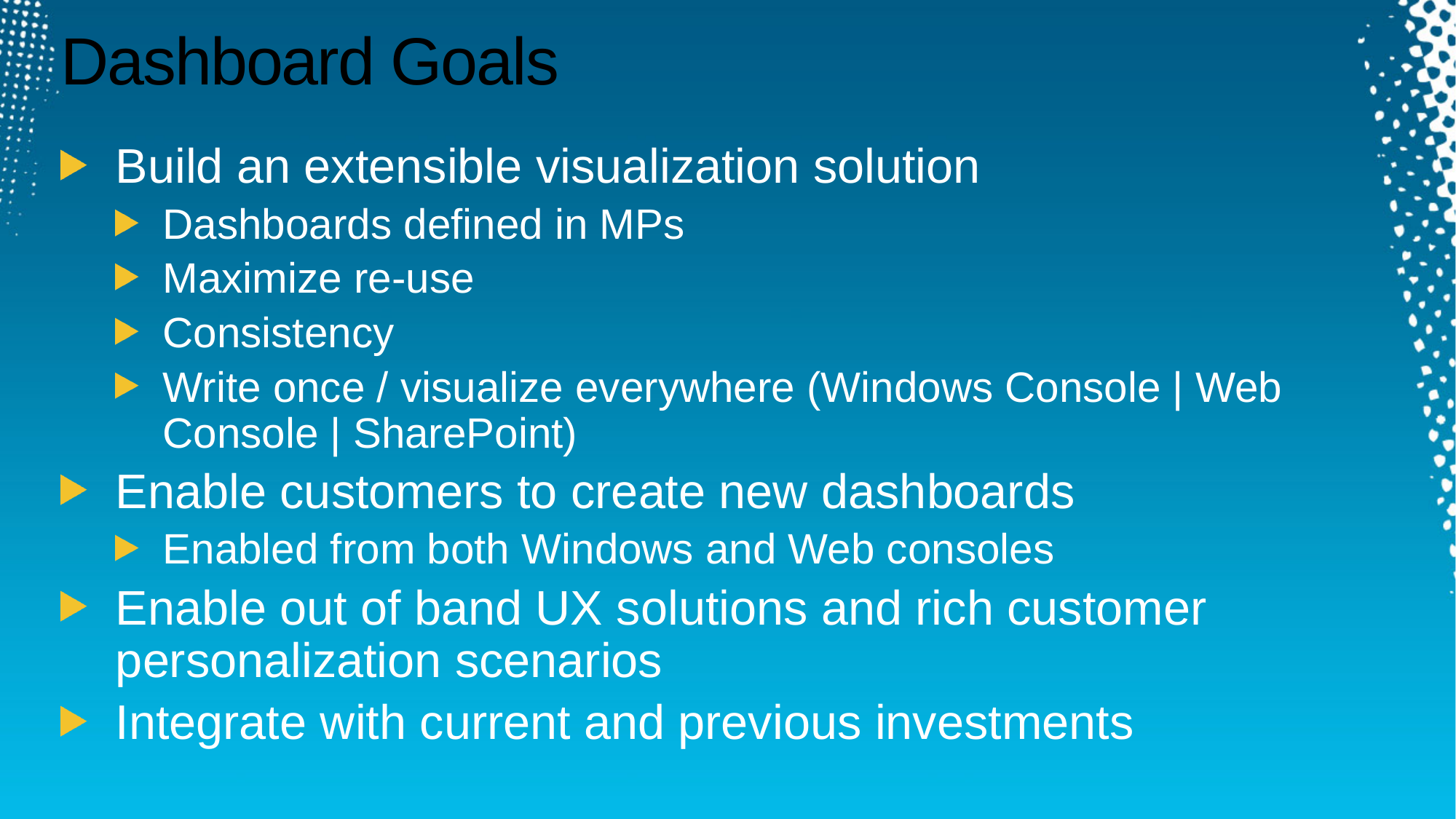

# Dashboard Goals
Build an extensible visualization solution
Dashboards defined in MPs
Maximize re-use
Consistency
Write once / visualize everywhere (Windows Console | Web Console | SharePoint)
Enable customers to create new dashboards
Enabled from both Windows and Web consoles
Enable out of band UX solutions and rich customer personalization scenarios
Integrate with current and previous investments